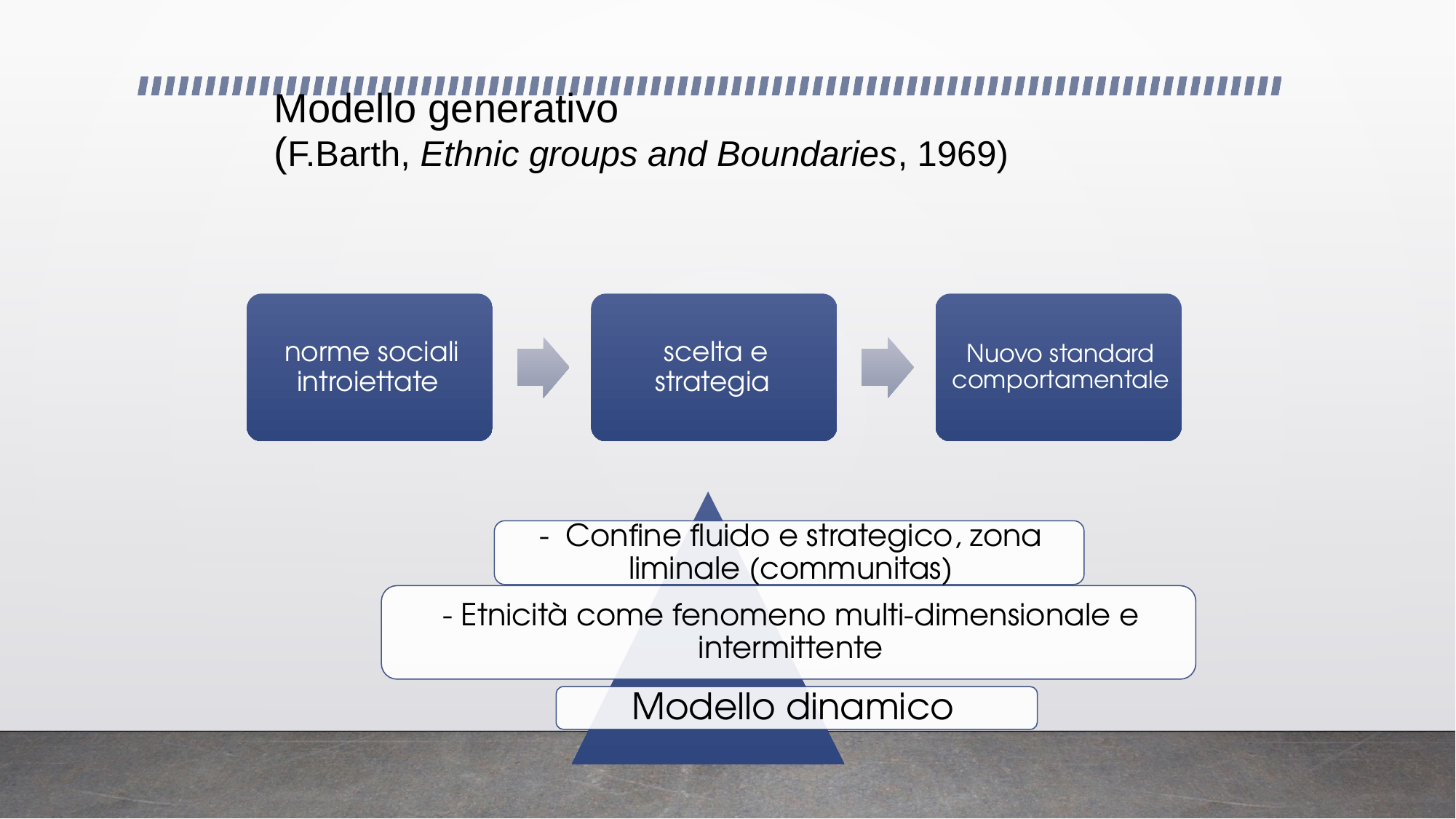

# Modello generativo (F.Barth, Ethnic groups and Boundaries, 1969)
norme sociali introiettate

scelta e strategia

Nuovo standard comportamentale
Modello dinamico
-  Confine fluido e strategico, zona liminale (communitas)
- Etnicità come fenomeno multi-dimensionale e intermittente